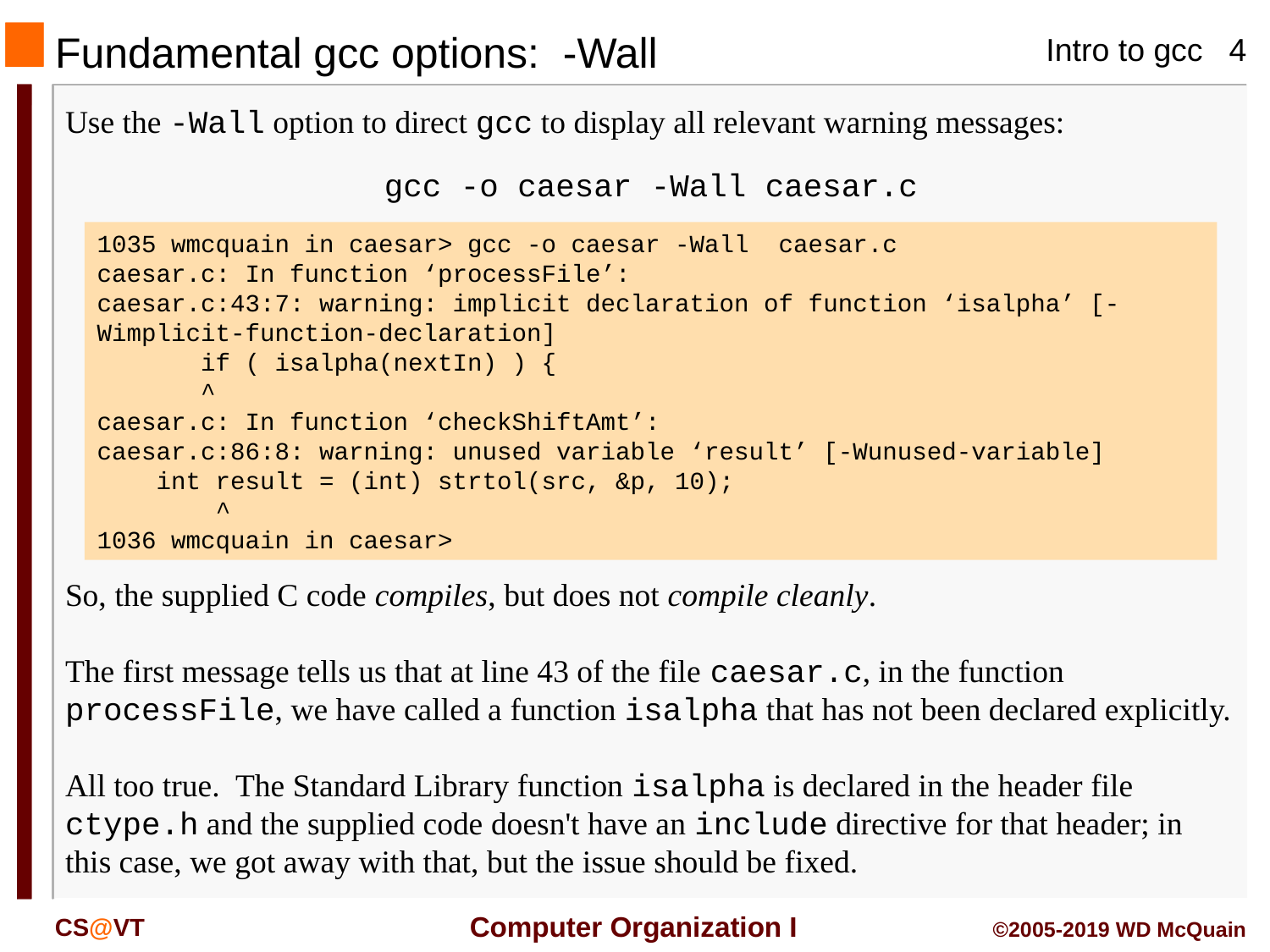

Fundamental gcc options:  -Wall
Use the -Wall option to direct gcc to display all relevant warning messages:

gcc -o caesar -Wall caesar.c
1035 wmcquain in caesar> gcc -o caesar -Wall  caesar.c
caesar.c: In function ‘processFile’:
caesar.c:43:7: warning: implicit declaration of function ‘isalpha’ [-Wimplicit-function-declaration]
       if ( isalpha(nextIn) ) {
       ^
caesar.c: In function ‘checkShiftAmt’:
caesar.c:86:8: warning: unused variable ‘result’ [-Wunused-variable]
    int result = (int) strtol(src, &p, 10);
        ^
1036 wmcquain in caesar>
So, the supplied C code compiles, but does not compile cleanly.

The first message tells us that at line 43 of the file caesar.c, in the function processFile, we have called a function isalpha that has not been declared explicitly.

All too true.  The Standard Library function isalpha is declared in the header file ctype.h and the supplied code doesn't have an include directive for that header; in this case, we got away with that, but the issue should be fixed.